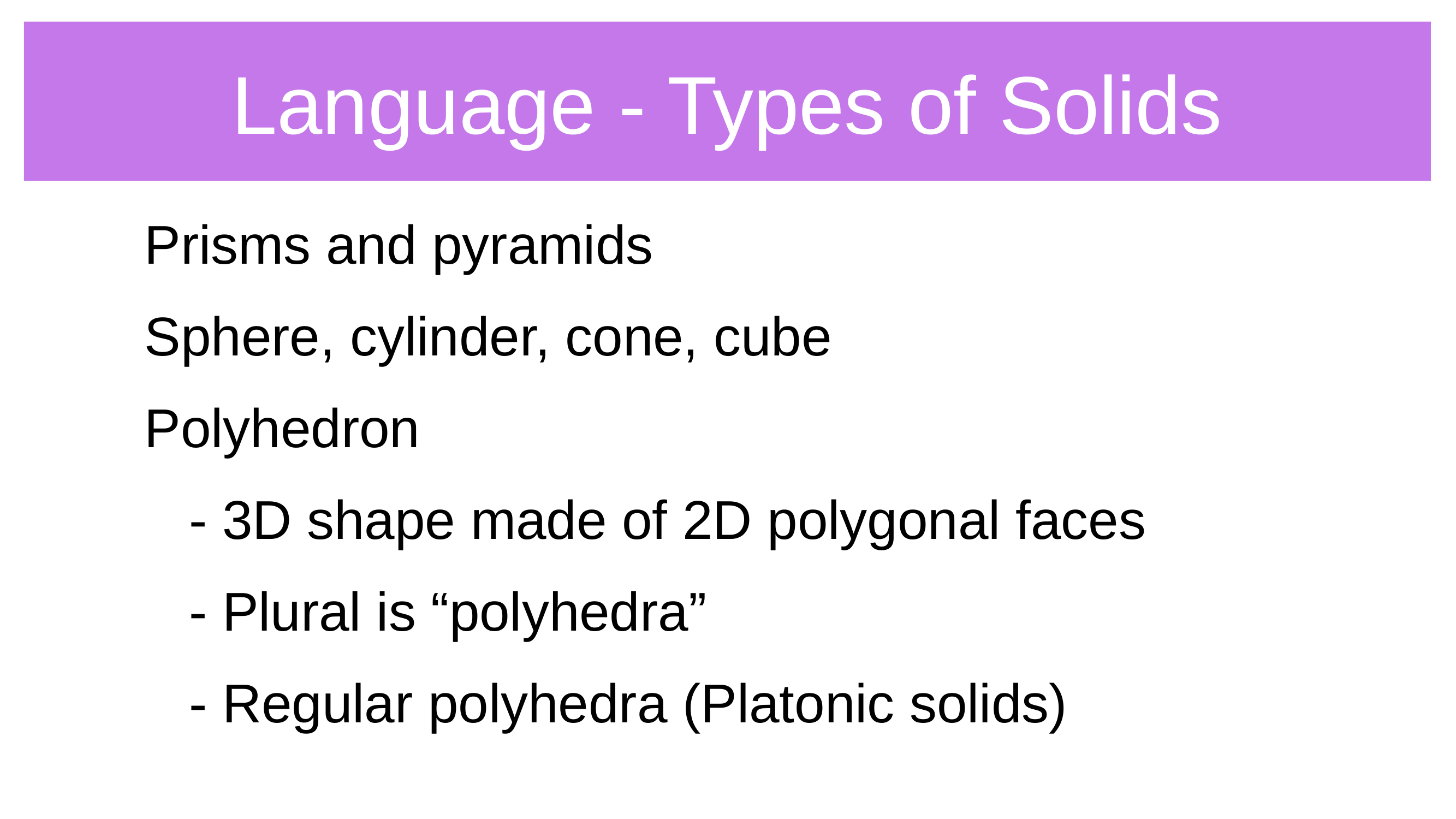

# Language - Types of Solids
Prisms and pyramids
Sphere, cylinder, cone, cube
Polyhedron
- 3D shape made of 2D polygonal faces
- Plural is “polyhedra”
- Regular polyhedra (Platonic solids)